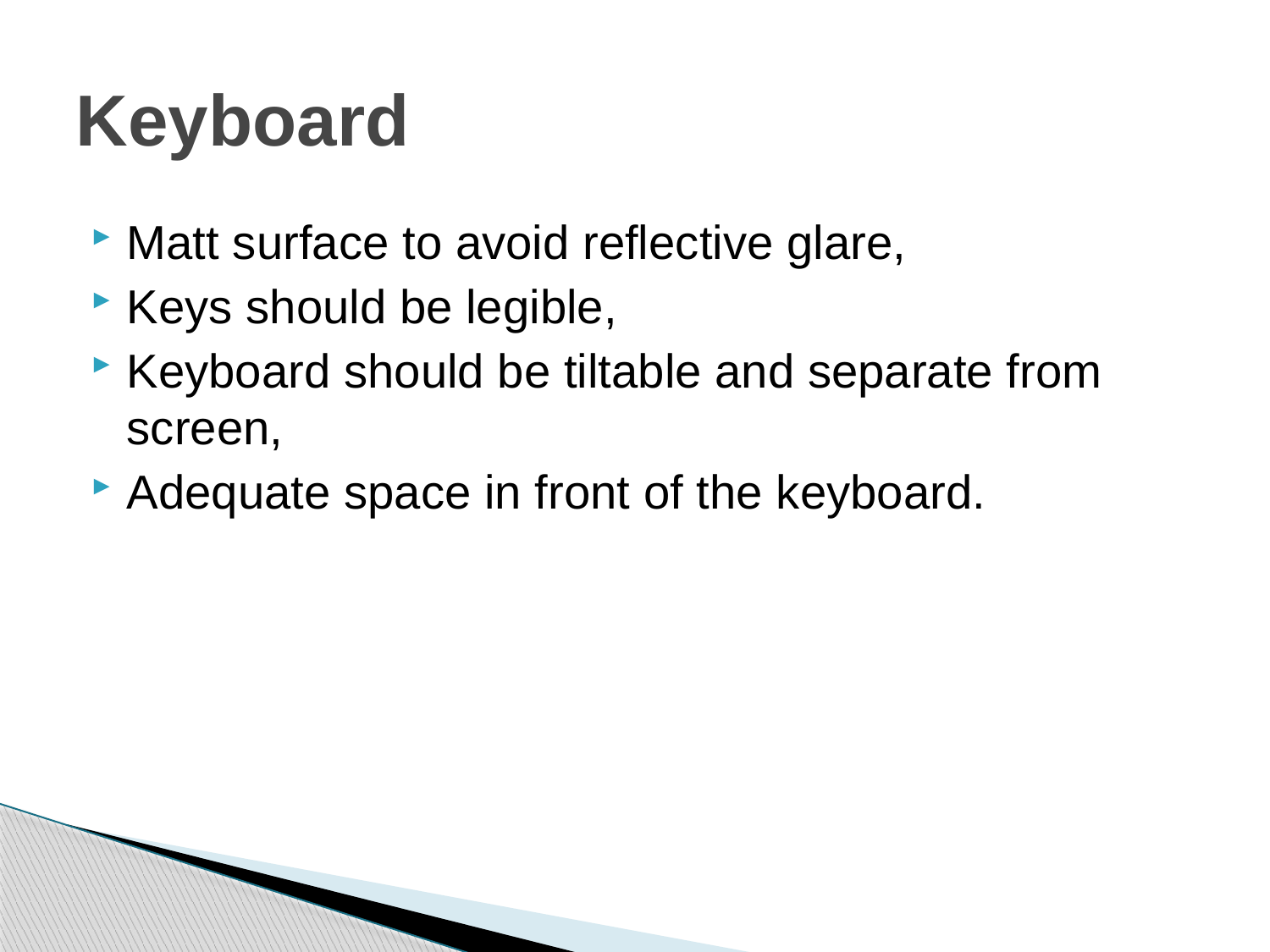

# Keyboard
Matt surface to avoid reflective glare,
Keys should be legible,
Keyboard should be tiltable and separate from screen,
Adequate space in front of the keyboard.